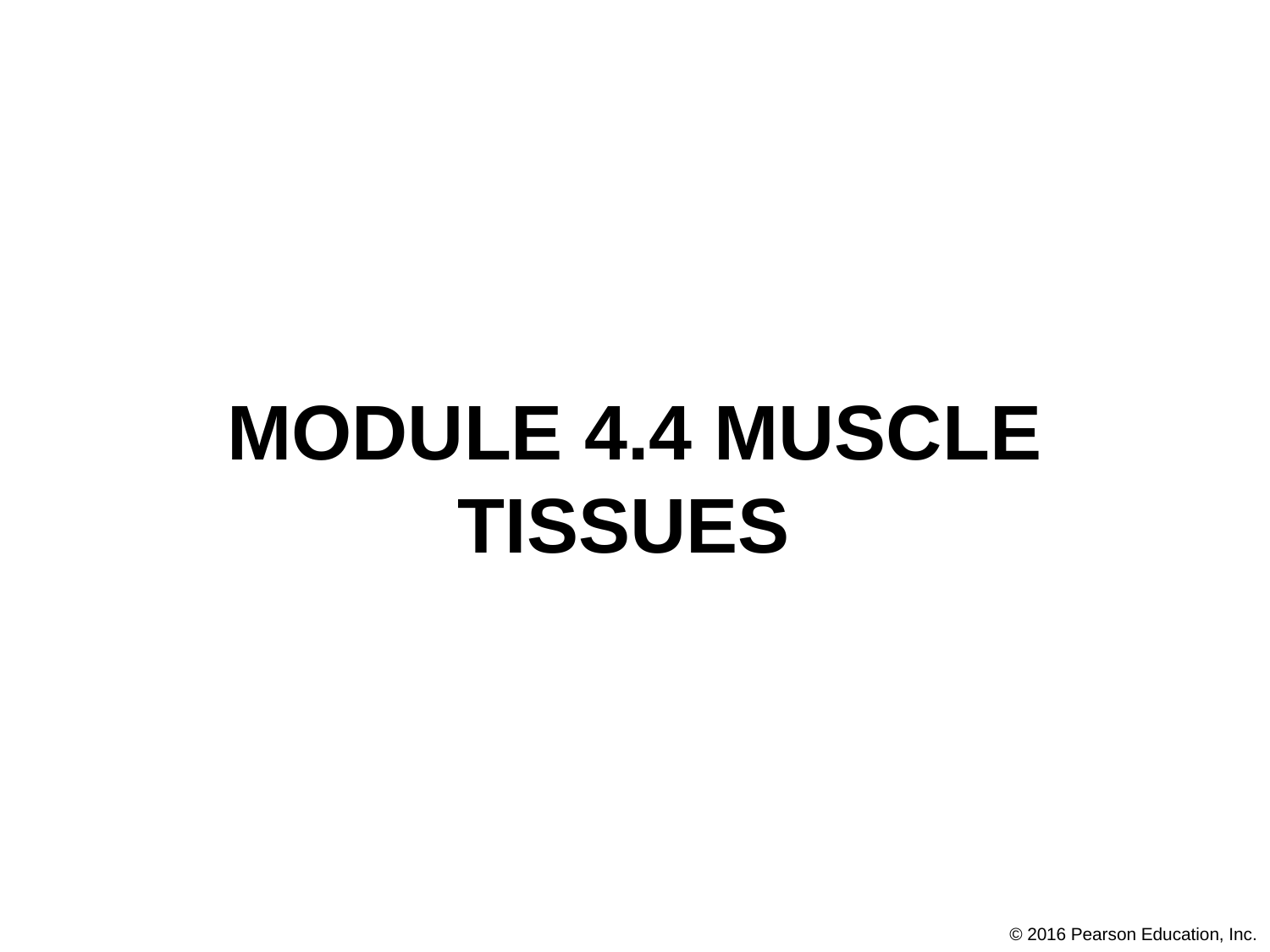

# Module 4.4 Muscle Tissues
© 2016 Pearson Education, Inc.